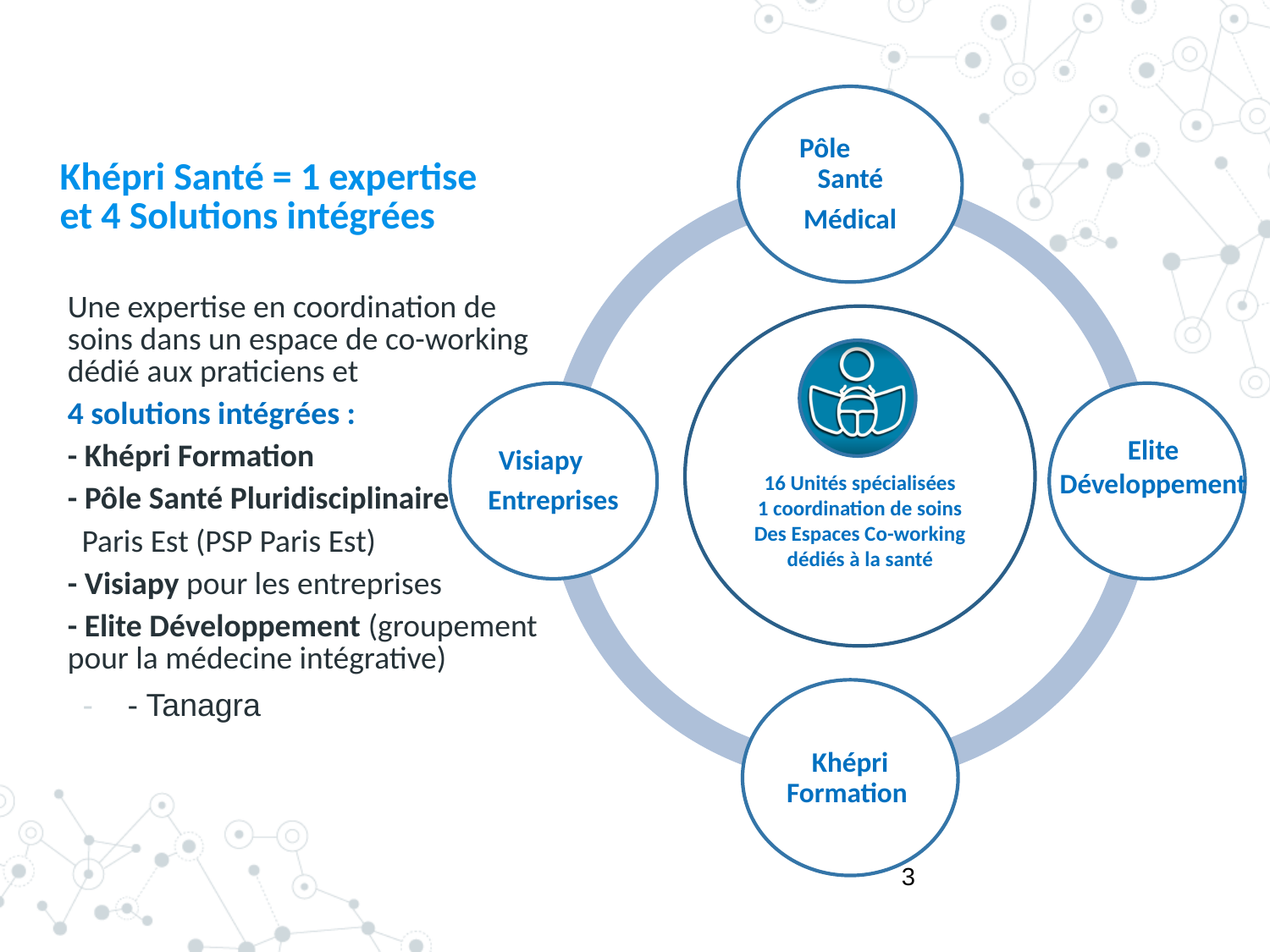

Pôle         Santé
Médical

Khépri Formation

Visiapy
Entreprises
# Khépri Santé = 1 expertise et 4 Solutions intégrées
Une expertise en coordination de soins dans un espace de co-working dédié aux praticiens et
4 solutions intégrées :
- Khépri Formation
- Pôle Santé Pluridisciplinaire
  Paris Est (PSP Paris Est)
- Visiapy pour les entreprises
- Elite Développement (groupement pour la médecine intégrative)
- Tanagra

16 Unités spécialisées
1 coordination de soins
Des Espaces Co-working dédiés à la santé
Elite
Développement
3